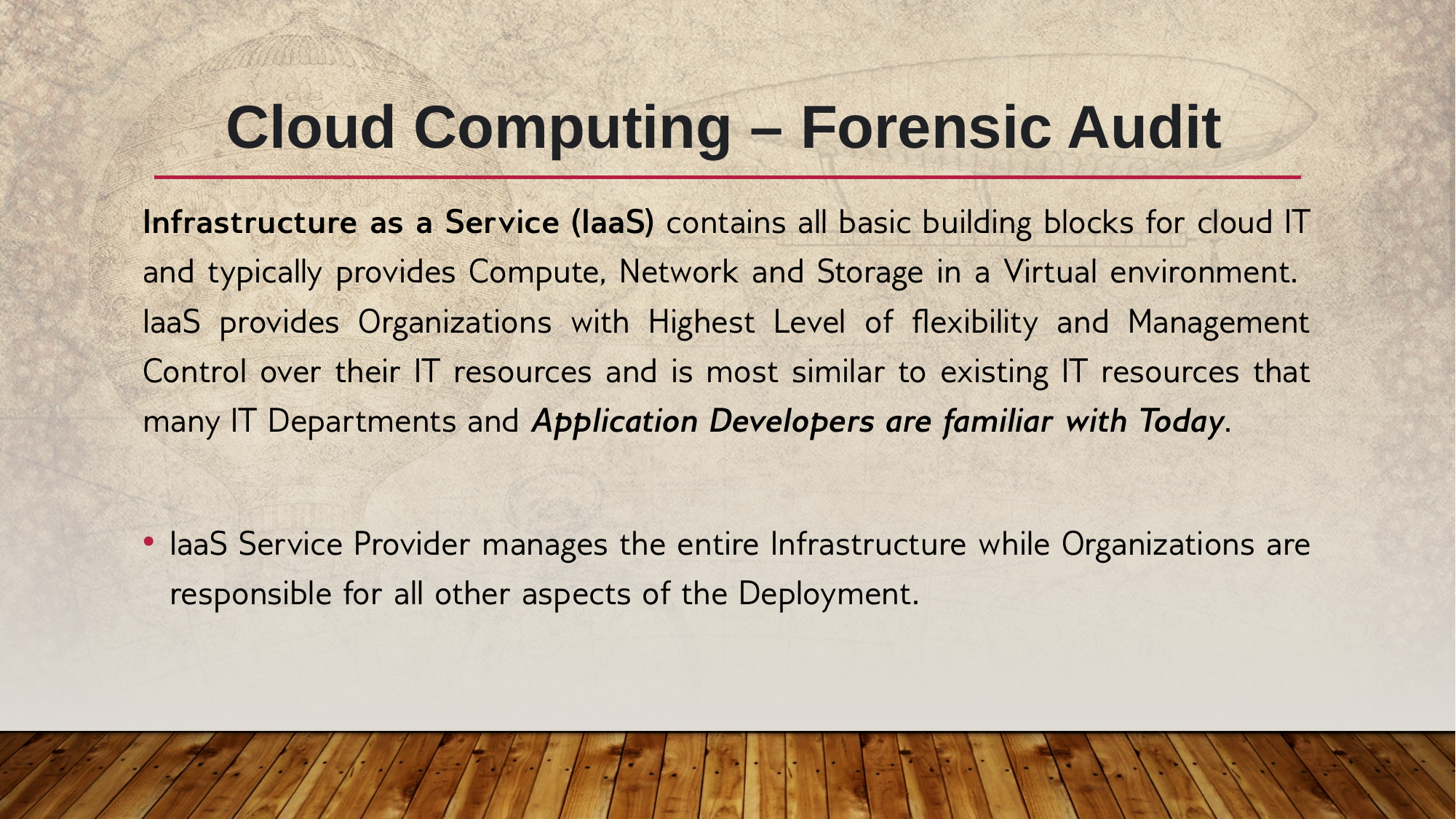

# Cloud Computing – Forensic Audit
Infrastructure as a Service (IaaS) contains all basic building blocks for cloud IT and typically provides Compute, Network and Storage in a Virtual environment.  IaaS provides Organizations with Highest Level of flexibility and Management Control over their IT resources and is most similar to existing IT resources that many IT Departments and Application Developers are familiar with Today.

IaaS Service Provider manages the entire Infrastructure while Organizations are responsible for all other aspects of the Deployment.